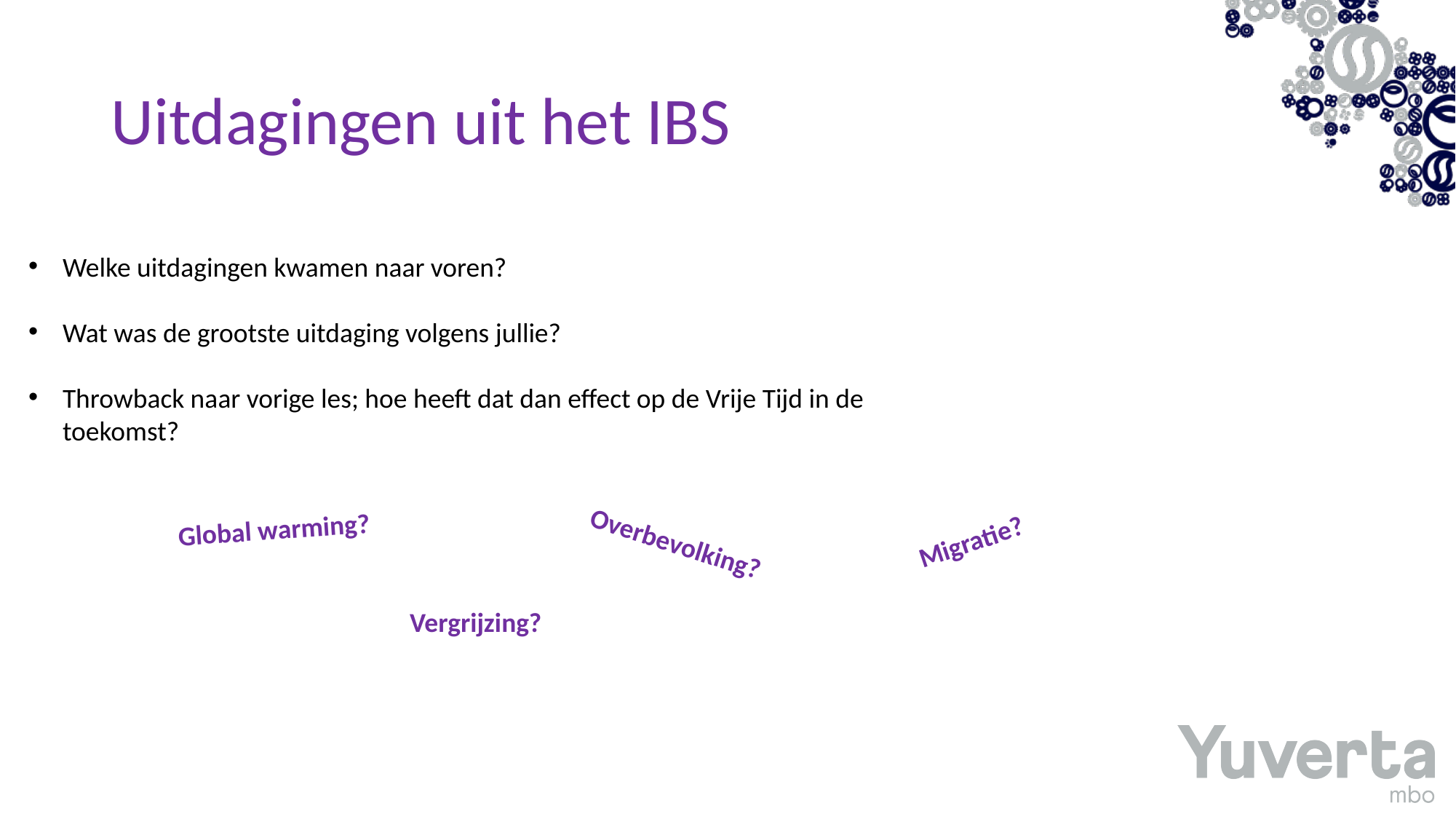

# Uitdagingen uit het IBS
Welke uitdagingen kwamen naar voren?

Wat was de grootste uitdaging volgens jullie?

Throwback naar vorige les; hoe heeft dat dan effect op de Vrije Tijd in de toekomst?
Global warming?
Migratie?
Overbevolking?
Vergrijzing?